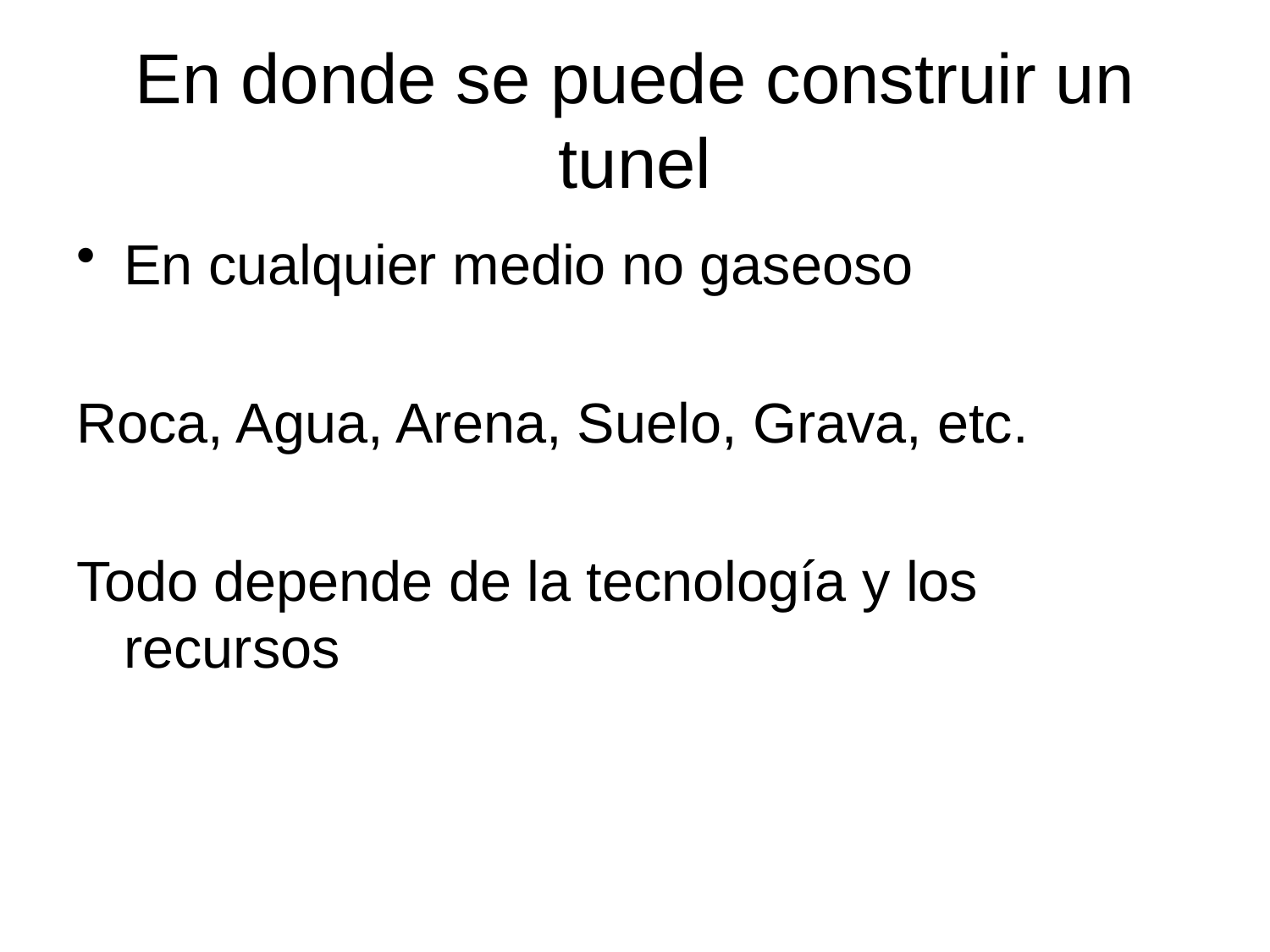

# En donde se puede construir un tunel
En cualquier medio no gaseoso

Roca, Agua, Arena, Suelo, Grava, etc.

Todo depende de la tecnología y los recursos